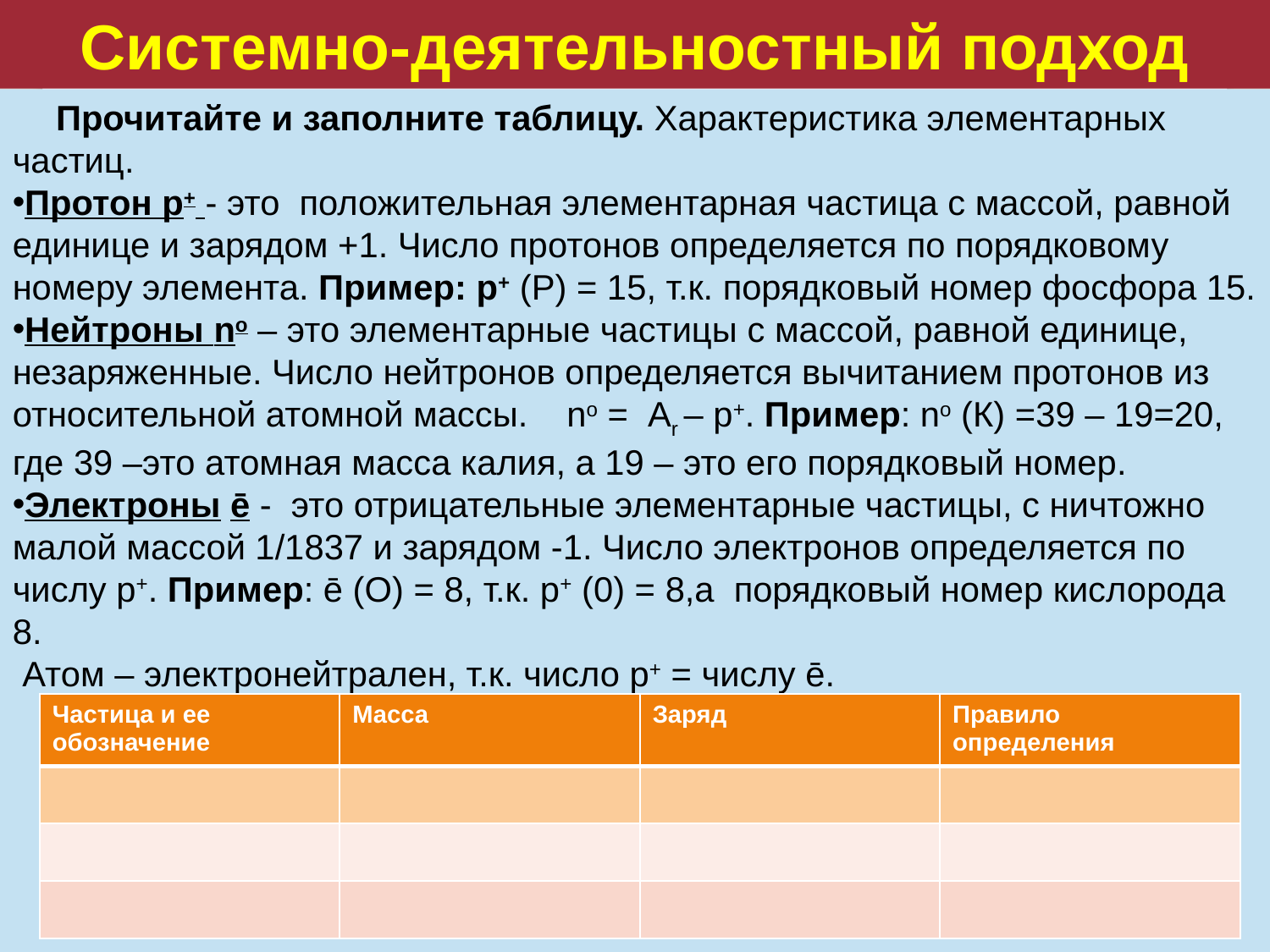

Системно-деятельностный подход
    Прочитайте и заполните таблицу. Характеристика элементарных частиц.
Протон р+ - это  положительная элементарная частица с массой, равной единице и зарядом +1. Число протонов определяется по порядковому номеру элемента. Пример: р+ (Р) = 15, т.к. порядковый номер фосфора 15.
Нейтроны nо – это элементарные частицы с массой, равной единице, незаряженные. Число нейтронов определяется вычитанием протонов из относительной атомной массы.    nо =  Ar – р+. Пример: nо (К) =39 – 19=20, где 39 –это атомная масса калия, а 19 – это его порядковый номер.
Электроны ē -  это отрицательные элементарные частицы, с ничтожно малой массой 1/1837 и зарядом -1. Число электронов определяется по числу р+. Пример: ē (О) = 8, т.к. р+ (0) = 8,а  порядковый номер кислорода 8.
 Атом – электронейтрален, т.к. число р+ = числу ē.

| Частица и ее обозначение | Масса | Заряд | Правило определения |
| --- | --- | --- | --- |
|  |  |  |  |
|  |  |  |  |
|  |  |  |  |